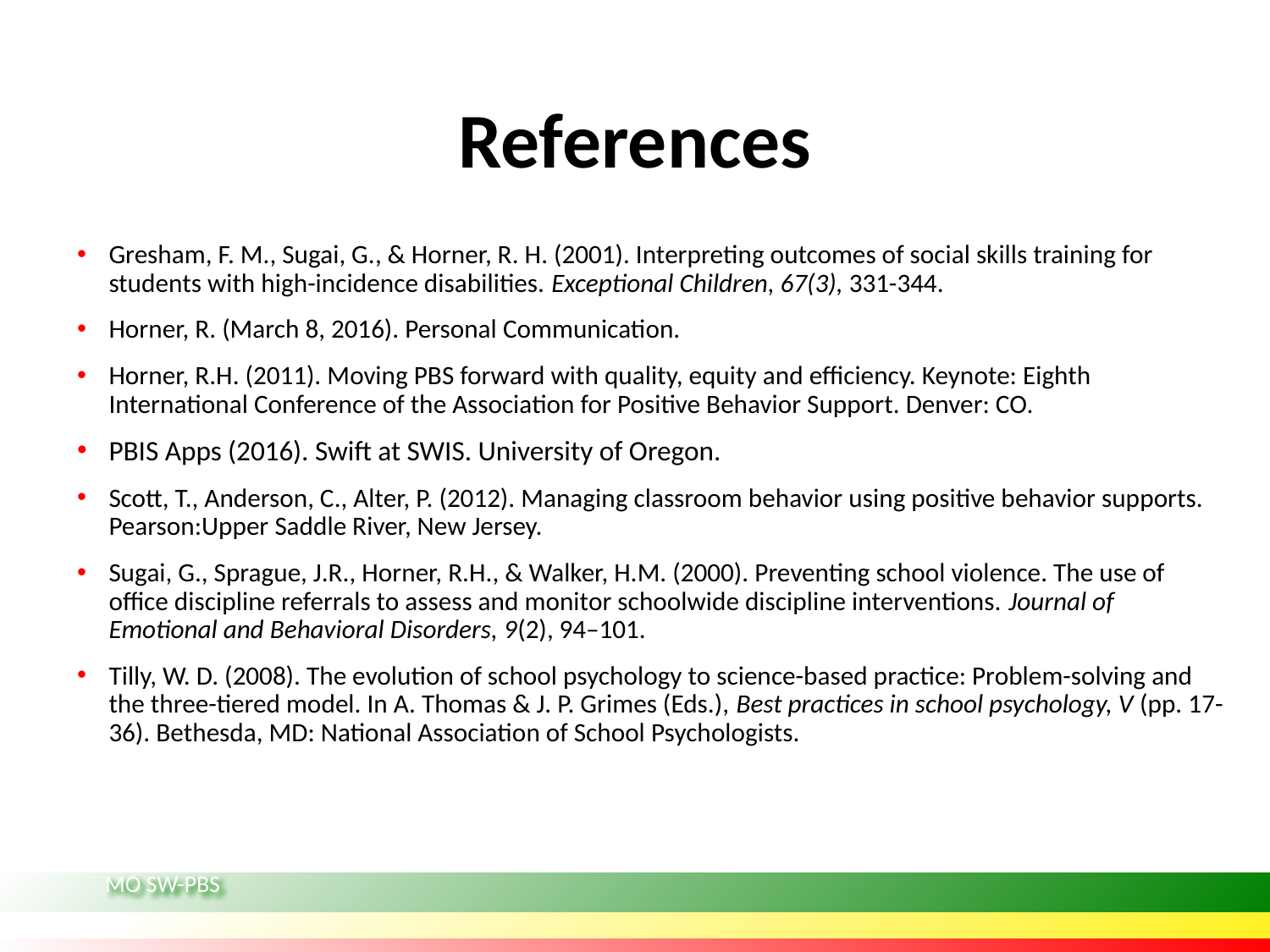

# References
Gresham, F. M., Sugai, G., & Horner, R. H. (2001). Interpreting outcomes of social skills training for students with high-incidence disabilities. Exceptional Children, 67(3), 331-344.
Horner, R. (March 8, 2016). Personal Communication.
Horner, R.H. (2011). Moving PBS forward with quality, equity and efficiency. Keynote: Eighth International Conference of the Association for Positive Behavior Support. Denver: CO.
PBIS Apps (2016). Swift at SWIS. University of Oregon.
Scott, T., Anderson, C., Alter, P. (2012). Managing classroom behavior using positive behavior supports. Pearson:Upper Saddle River, New Jersey.
Sugai, G., Sprague, J.R., Horner, R.H., & Walker, H.M. (2000). Preventing school violence. The use of office discipline referrals to assess and monitor schoolwide discipline interventions. Journal of Emotional and Behavioral Disorders, 9(2), 94–101.
Tilly, W. D. (2008). The evolution of school psychology to science-based practice: Problem-solving and the three-tiered model. In A. Thomas & J. P. Grimes (Eds.), Best practices in school psychology, V (pp. 17-36). Bethesda, MD: National Association of School Psychologists.